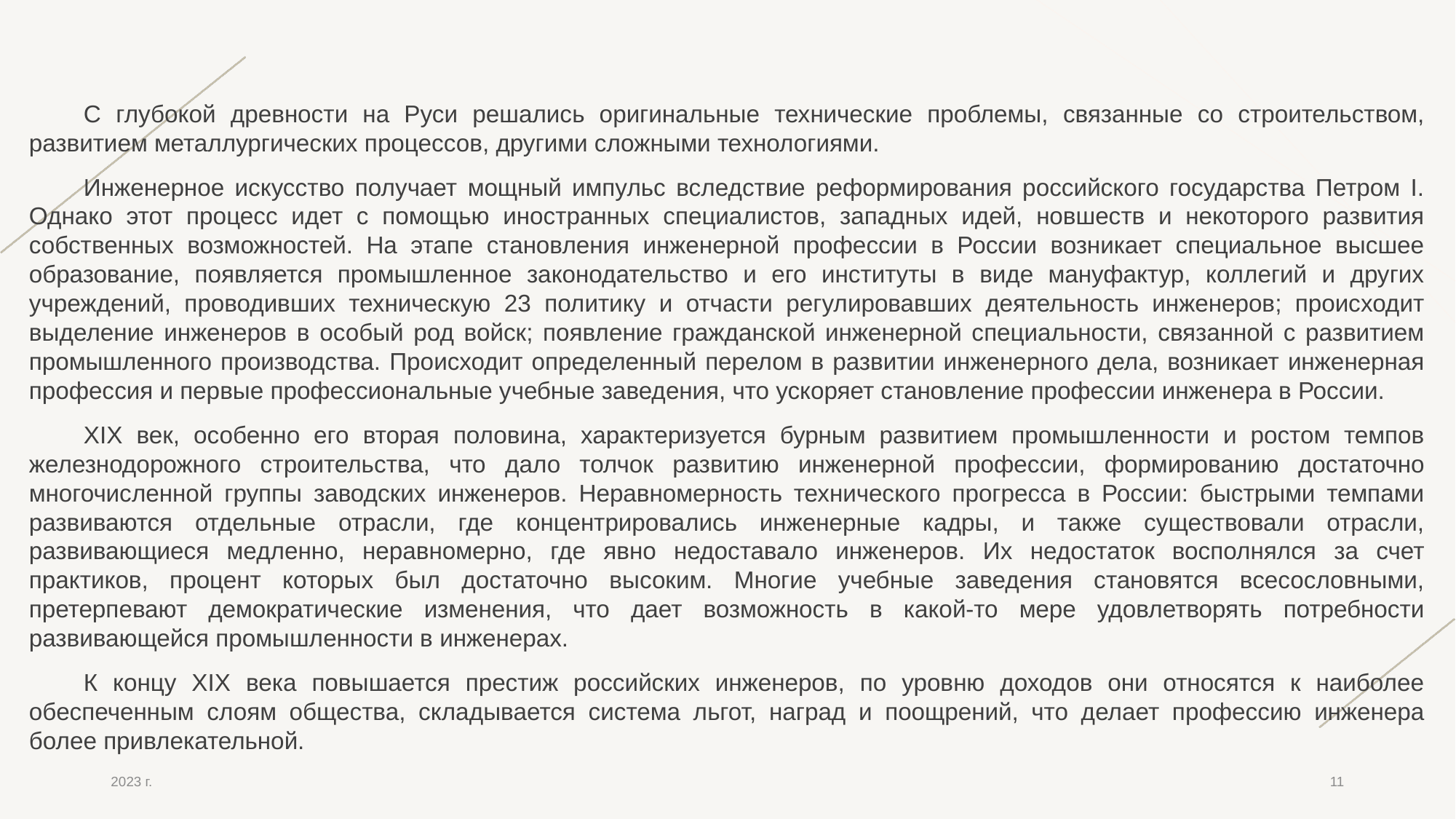

С глубокой древности на Руси решались оригинальные технические проблемы, связанные со строительством, развитием металлургических процессов, другими сложными технологиями.
Инженерное искусство получает мощный импульс вследствие реформирования российского государства Петром І. Однако этот процесс идет с помощью иностранных специалистов, западных идей, новшеств и некоторого развития собственных возможностей. На этапе становления инженерной профессии в России возникает специальное высшее образование, появляется промышленное законодательство и его институты в виде мануфактур, коллегий и других учреждений, проводивших техническую 23 политику и отчасти регулировавших деятельность инженеров; происходит выделение инженеров в особый род войск; появление гражданской инженерной специальности, связанной с развитием промышленного производства. Происходит определенный перелом в развитии инженерного дела, возникает инженерная профессия и первые профессиональные учебные заведения, что ускоряет становление профессии инженера в России.
ХІХ век, особенно его вторая половина, характеризуется бурным развитием промышленности и ростом темпов железнодорожного строительства, что дало толчок развитию инженерной профессии, формированию достаточно многочисленной группы заводских инженеров. Неравномерность технического прогресса в России: быстрыми темпами развиваются отдельные отрасли, где концентрировались инженерные кадры, и также существовали отрасли, развивающиеся медленно, неравномерно, где явно недоставало инженеров. Их недостаток восполнялся за счет практиков, процент которых был достаточно высоким. Многие учебные заведения становятся всесословными, претерпевают демократические изменения, что дает возможность в какой-то мере удовлетворять потребности развивающейся промышленности в инженерах.
К концу ХІХ века повышается престиж российских инженеров, по уровню доходов они относятся к наиболее обеспеченным слоям общества, складывается система льгот, наград и поощрений, что делает профессию инженера более привлекательной.
2023 г.
11